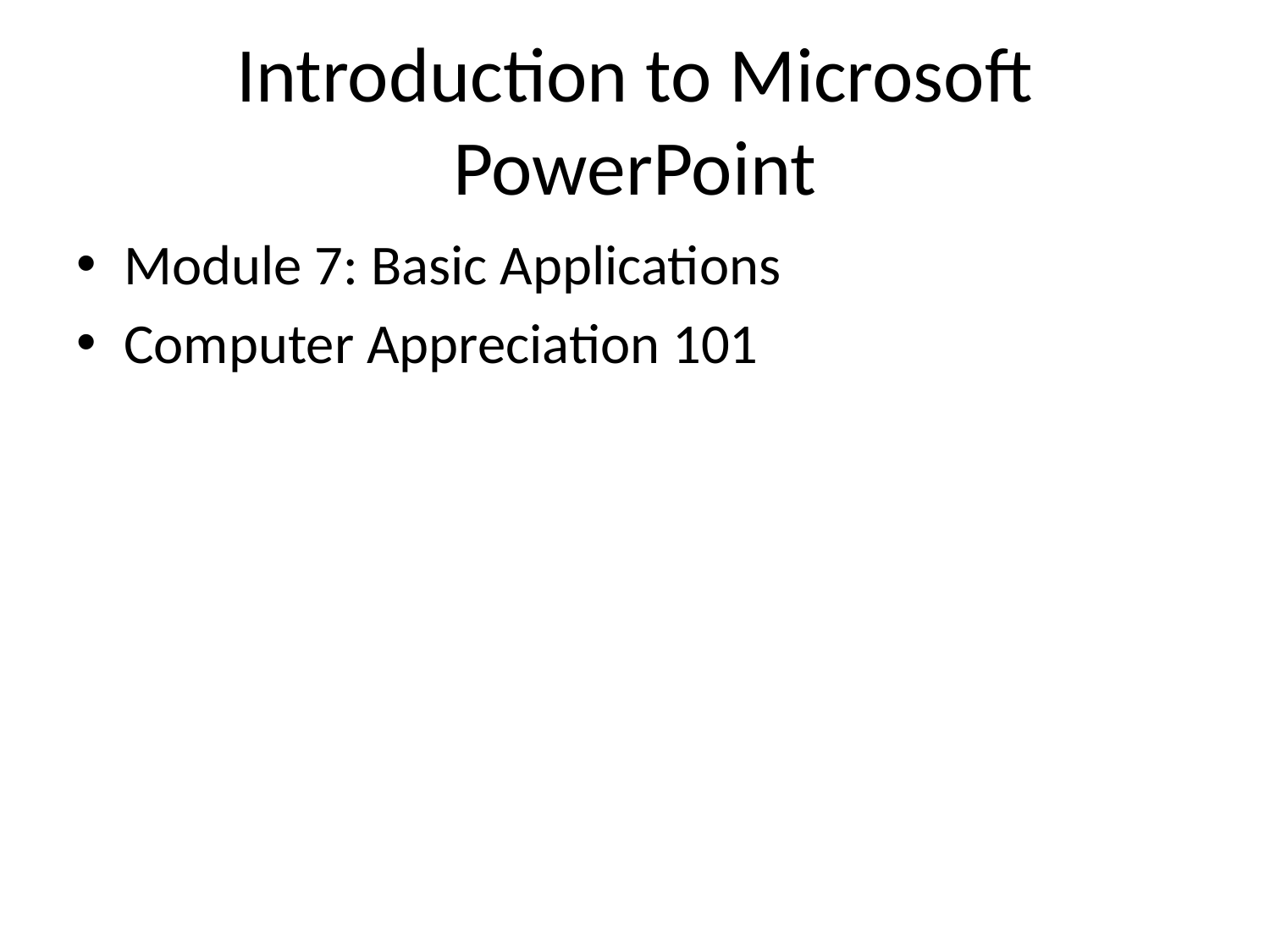

# Introduction to Microsoft PowerPoint
Module 7: Basic Applications
Computer Appreciation 101